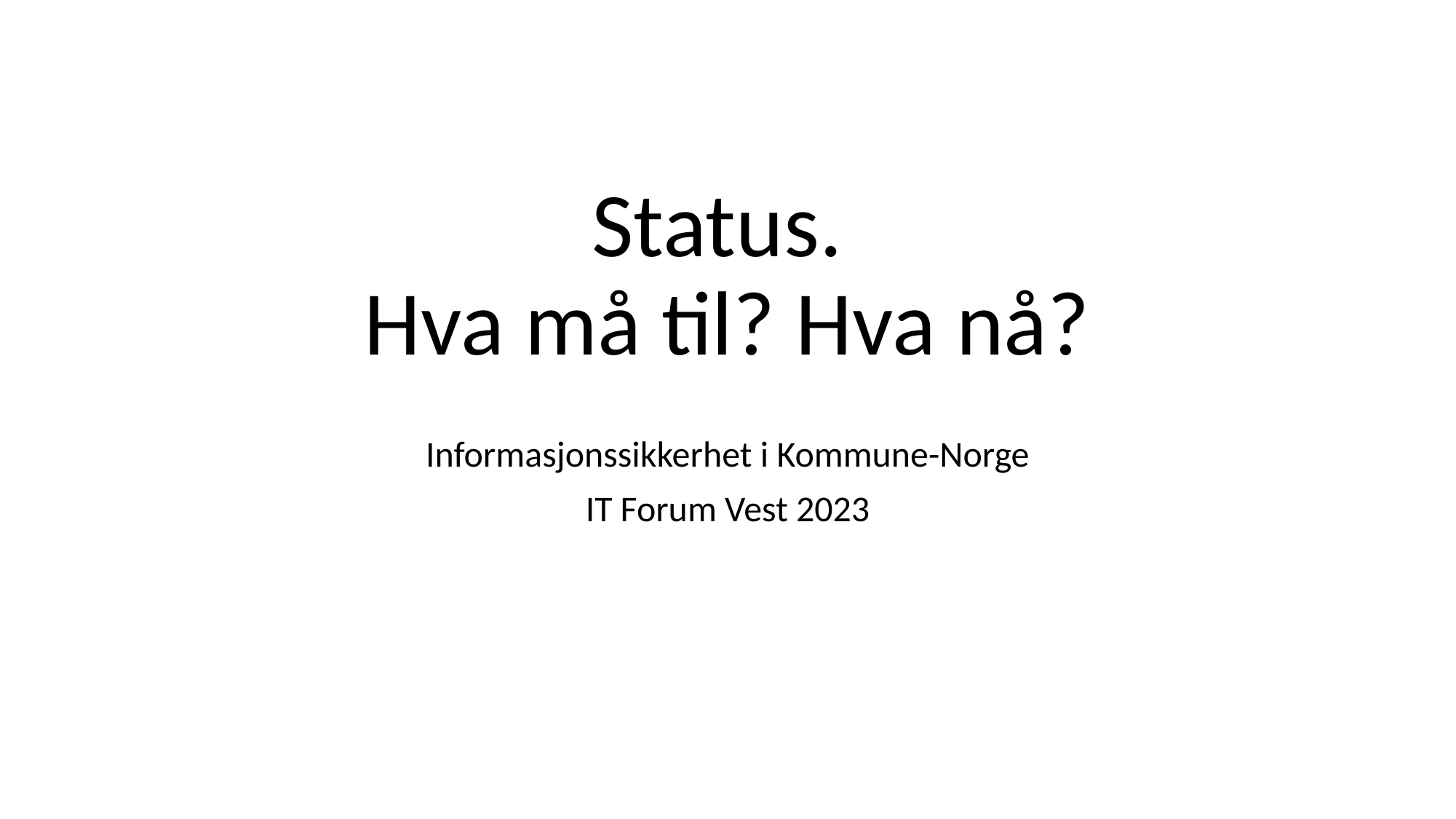

# Status. Hva må til? Hva nå?
Informasjonssikkerhet i Kommune-Norge
IT Forum Vest 2023